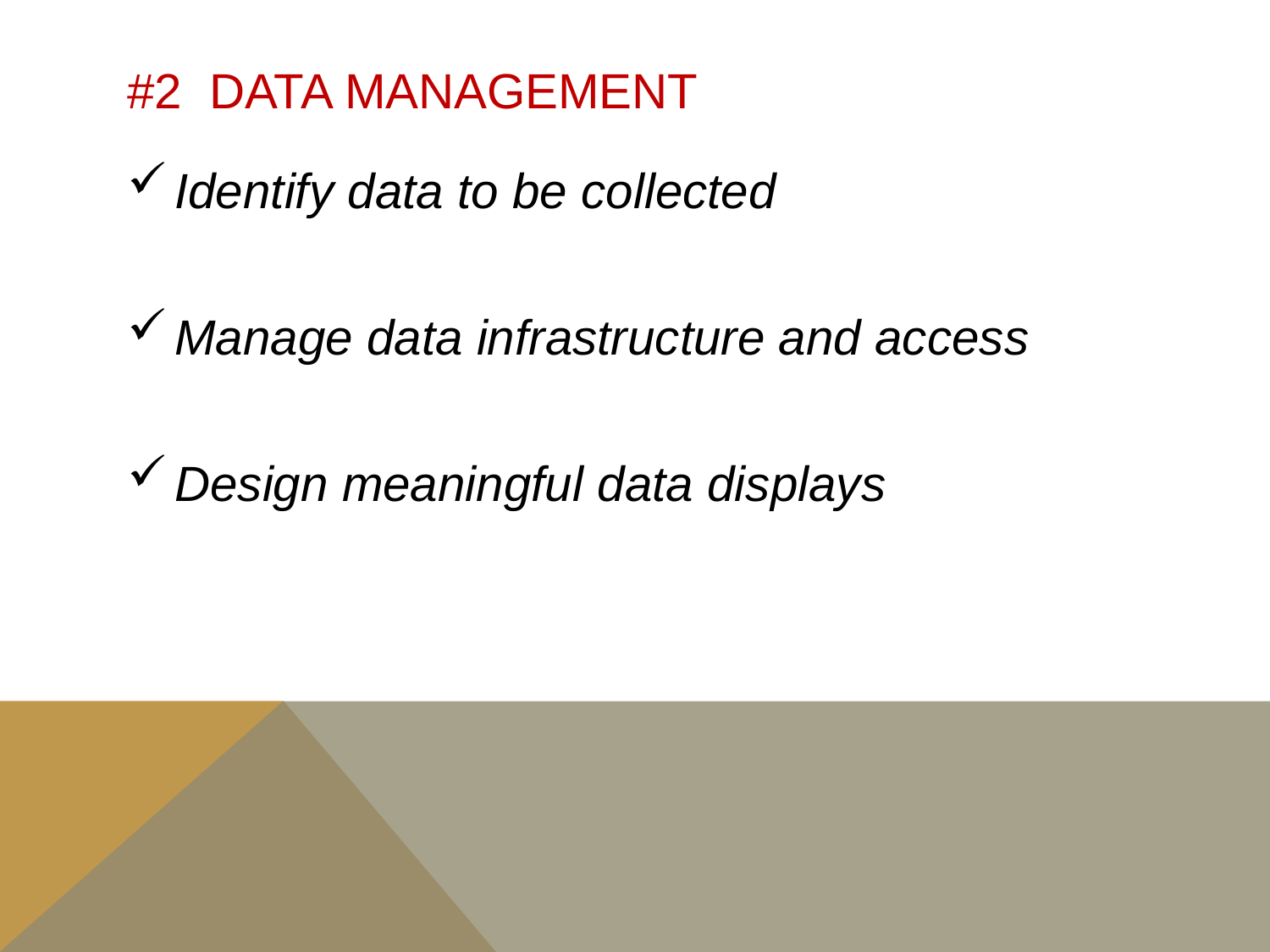

# #2  Data Management
Identify data to be collected

Manage data infrastructure and access

Design meaningful data displays